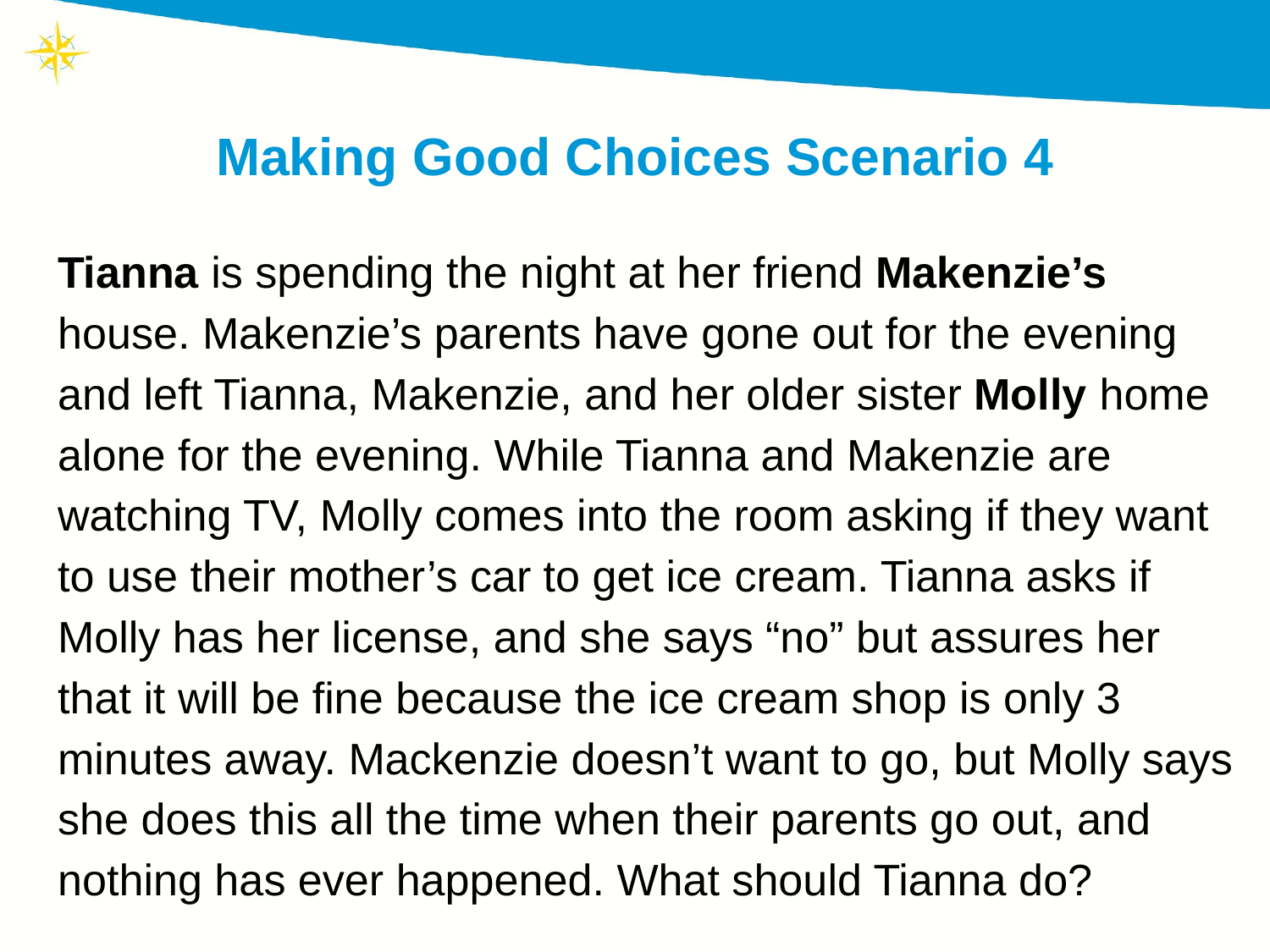

# Making Good Choices Scenario 4
Tianna is spending the night at her friend Makenzie’s house. Makenzie’s parents have gone out for the evening and left Tianna, Makenzie, and her older sister Molly home alone for the evening. While Tianna and Makenzie are watching TV, Molly comes into the room asking if they want to use their mother’s car to get ice cream. Tianna asks if Molly has her license, and she says “no” but assures her that it will be fine because the ice cream shop is only 3 minutes away. Mackenzie doesn’t want to go, but Molly says she does this all the time when their parents go out, and nothing has ever happened. What should Tianna do?